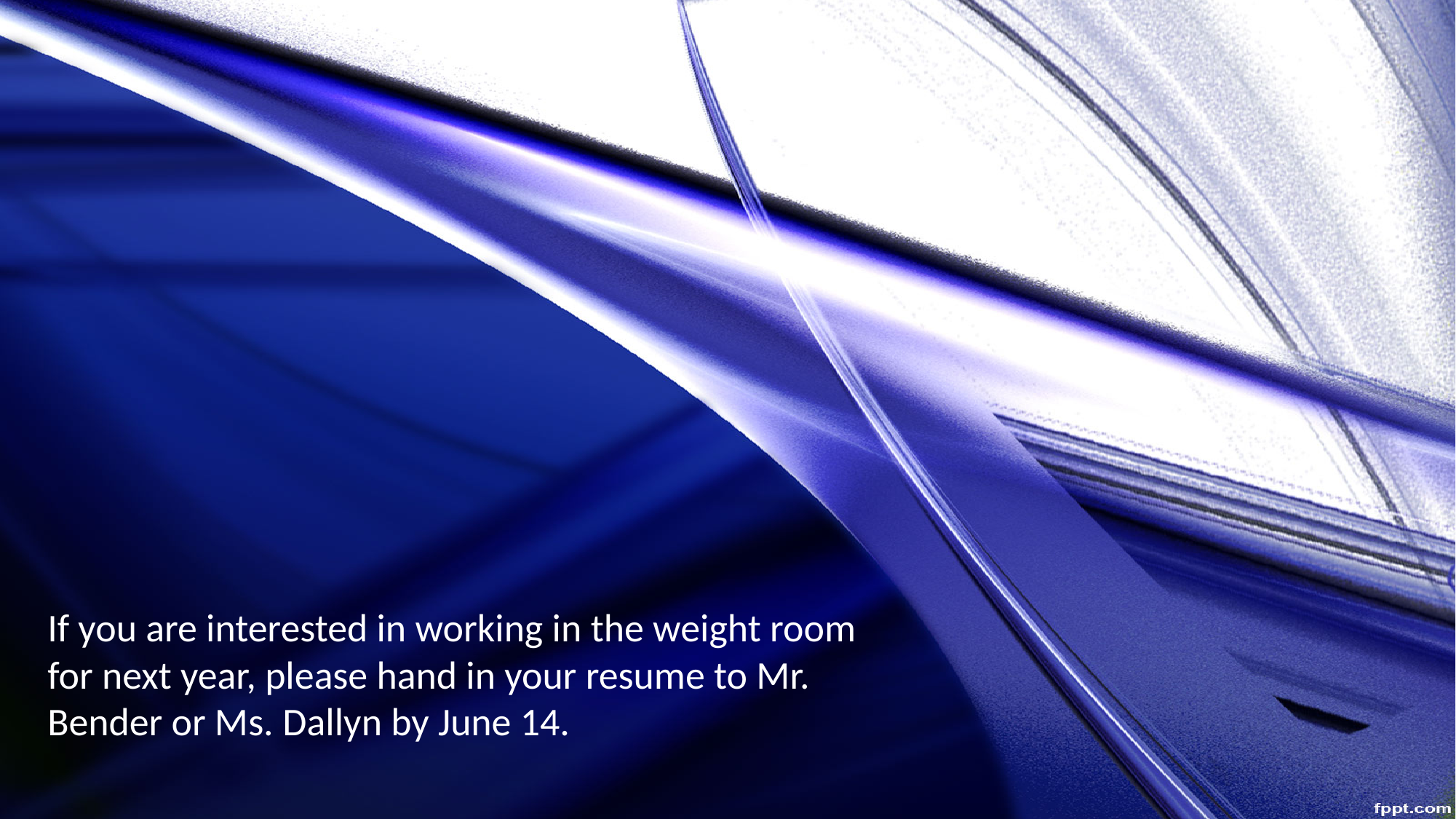

# If you are interested in working in the weight room for next year, please hand in your resume to Mr. Bender or Ms. Dallyn by June 14.